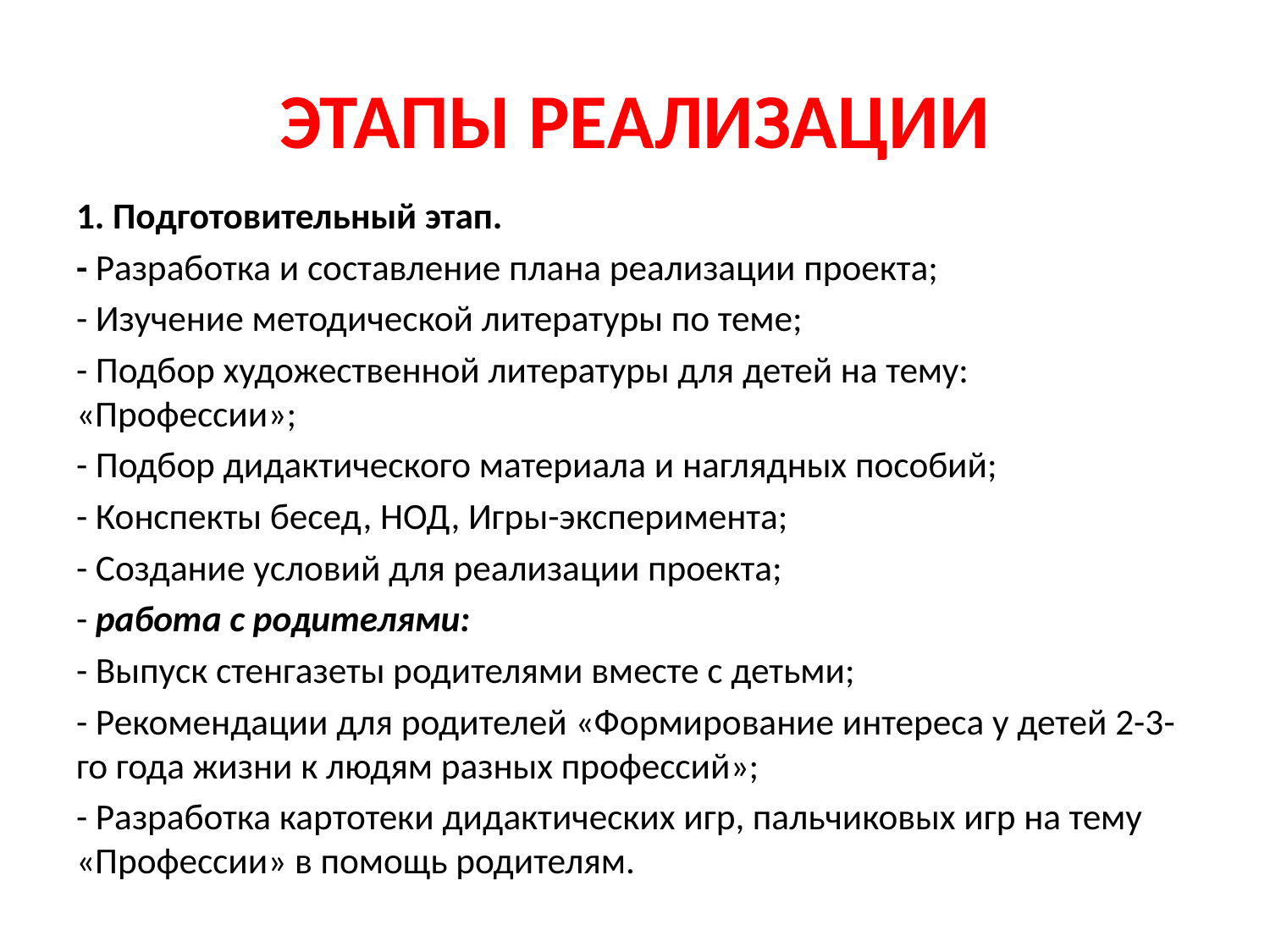

# ЭТАПЫ РЕАЛИЗАЦИИ
1. Подготовительный этап.
- Разработка и составление плана реализации проекта;
- Изучение методической литературы по теме;
- Подбор художественной литературы для детей на тему: «Профессии»;
- Подбор дидактического материала и наглядных пособий;
- Конспекты бесед, НОД, Игры-эксперимента;
- Создание условий для реализации проекта;
- работа с родителями:
- Выпуск стенгазеты родителями вместе с детьми;
- Рекомендации для родителей «Формирование интереса у детей 2-3-го года жизни к людям разных профессий»;
- Разработка картотеки дидактических игр, пальчиковых игр на тему «Профессии» в помощь родителям.